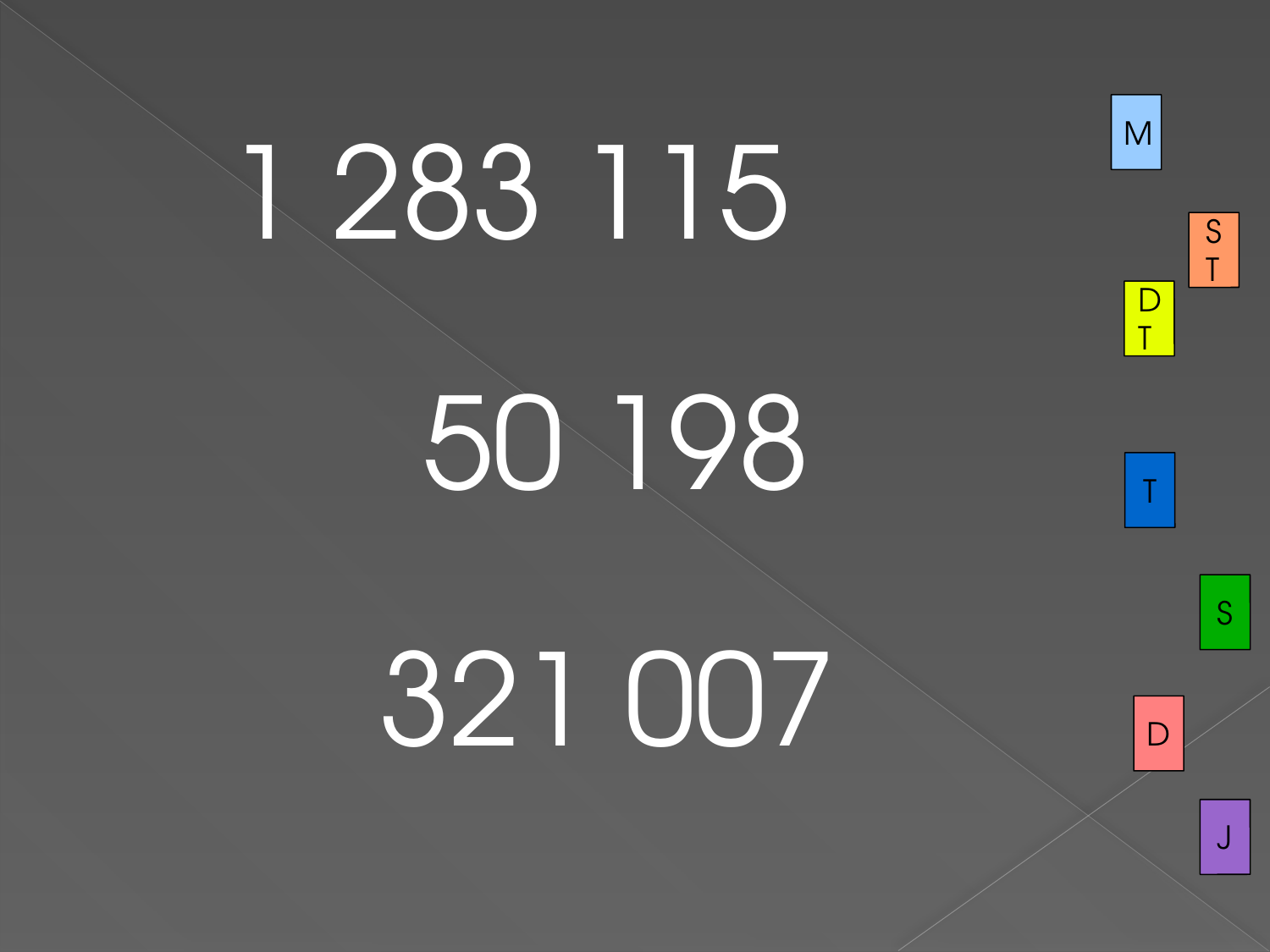

M
1 283 115
ST
DT
   50 198
T
S
321 007
D
J